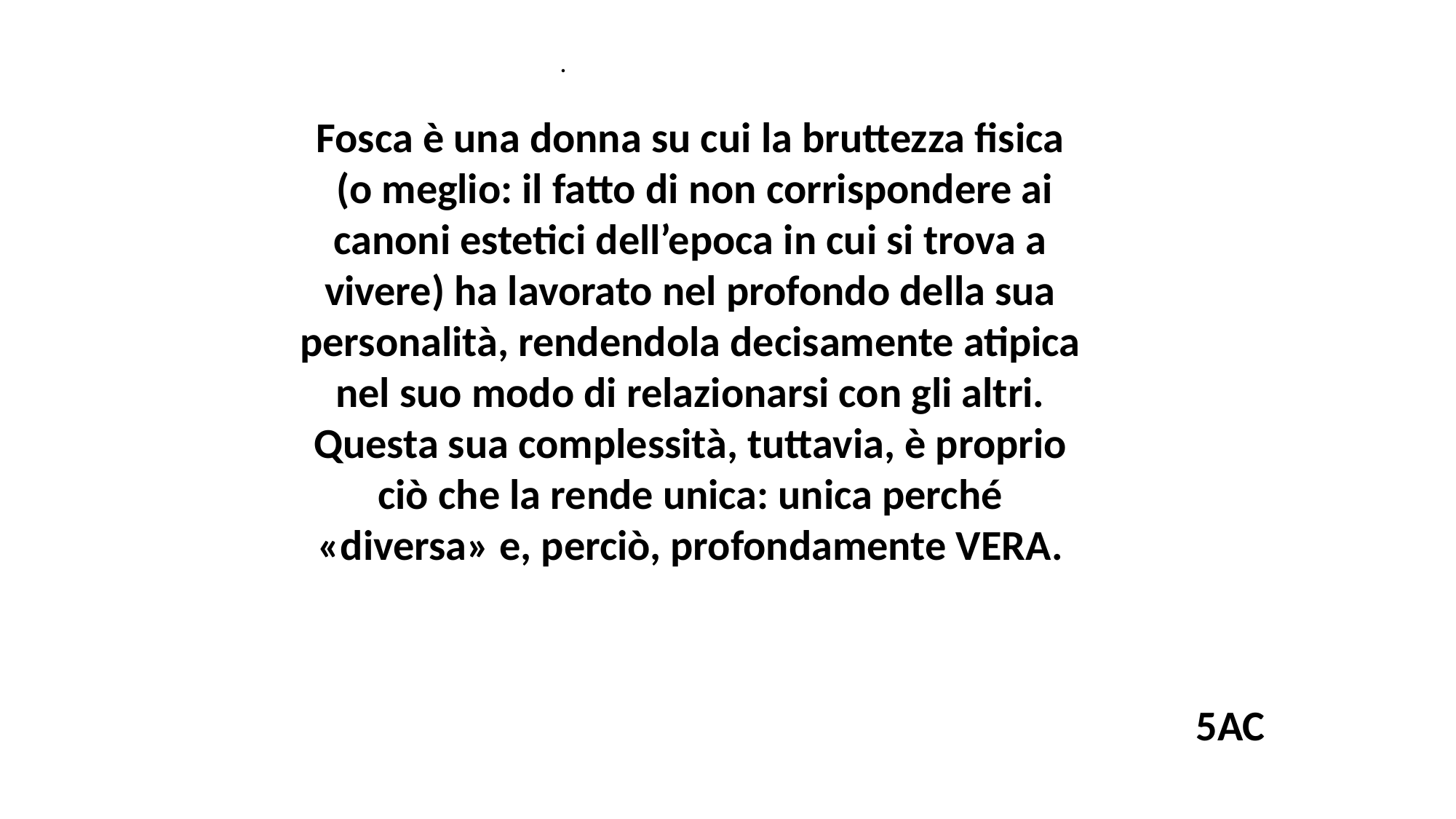

.
Fosca è una donna su cui la bruttezza fisica
 (o meglio: il fatto di non corrispondere ai canoni estetici dell’epoca in cui si trova a vivere) ha lavorato nel profondo della sua personalità, rendendola decisamente atipica nel suo modo di relazionarsi con gli altri.
Questa sua complessità, tuttavia, è proprio ciò che la rende unica: unica perché «diversa» e, perciò, profondamente VERA.
5AC